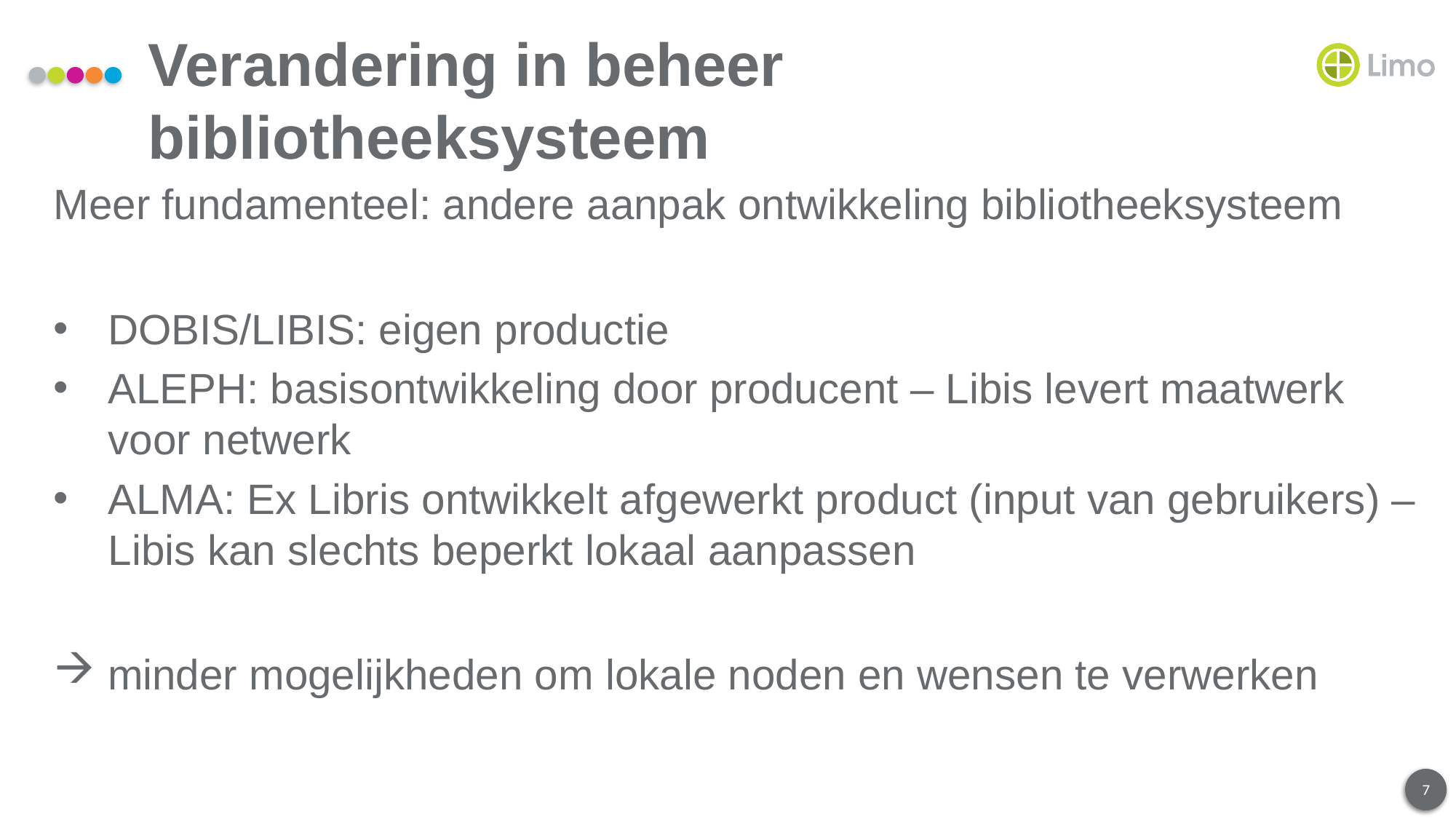

# Verandering in beheer bibliotheeksysteem

Meer fundamenteel: andere aanpak ontwikkeling bibliotheeksysteem

DOBIS/LIBIS: eigen productie
ALEPH: basisontwikkeling door producent – Libis levert maatwerk voor netwerk
ALMA: Ex Libris ontwikkelt afgewerkt product (input van gebruikers) – Libis kan slechts beperkt lokaal aanpassen

 minder mogelijkheden om lokale noden en wensen te verwerken